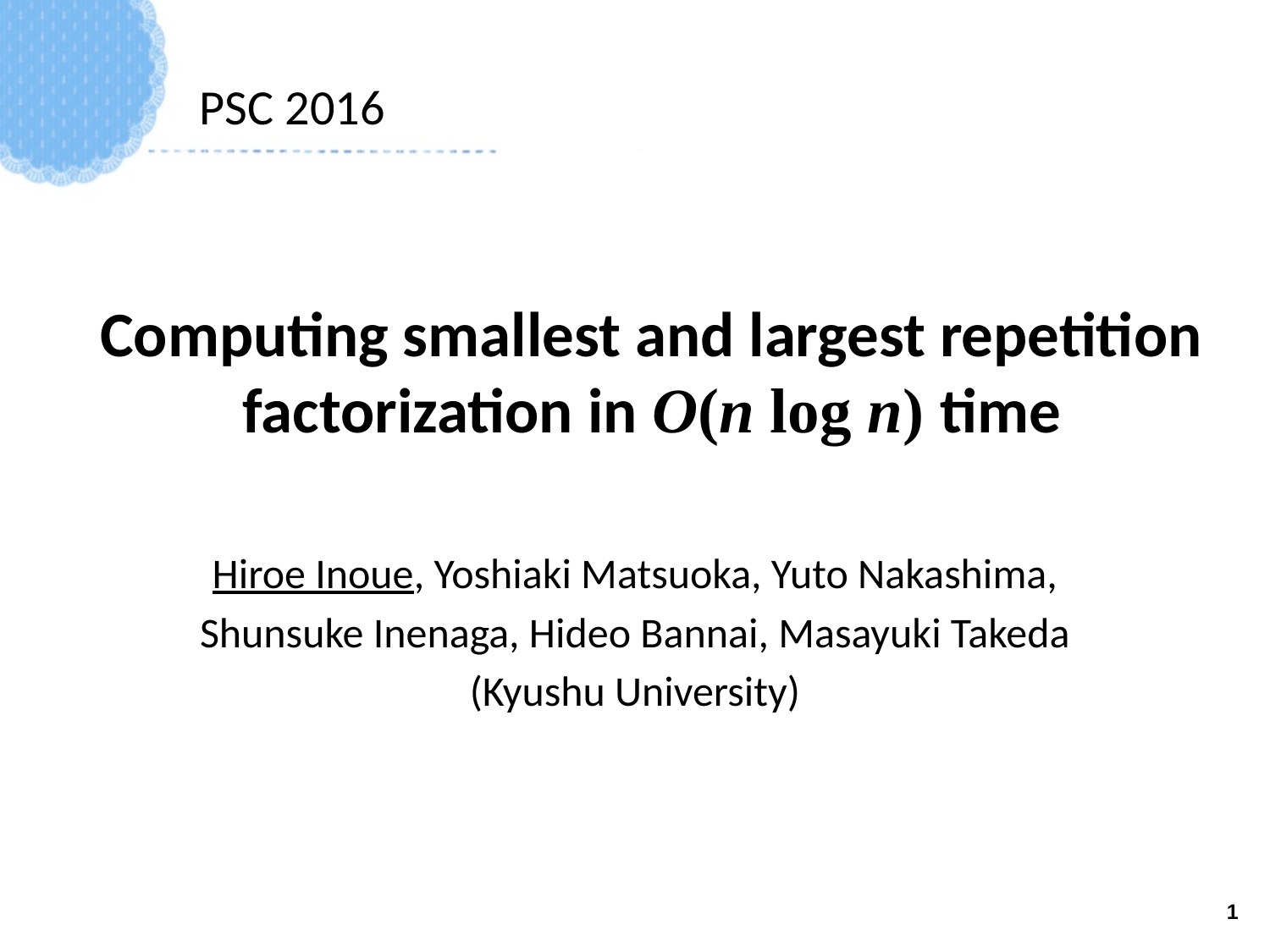

PSC 2016
# Computing smallest and largest repetition factorization in O(n log n) time
Hiroe Inoue, Yoshiaki Matsuoka, Yuto Nakashima,
Shunsuke Inenaga, Hideo Bannai, Masayuki Takeda
(Kyushu University)
1